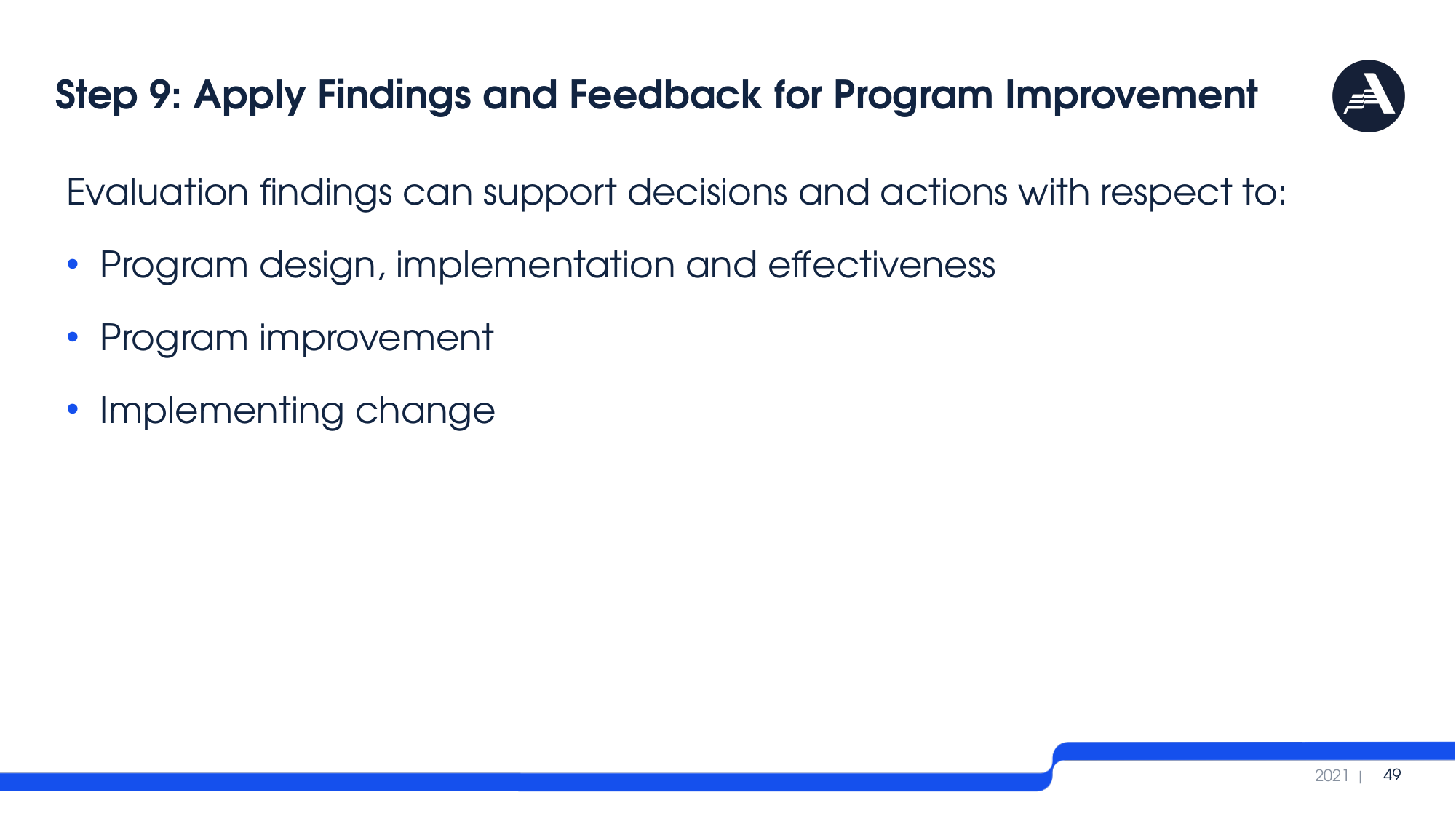

# Step 9: Apply Findings and Feedback for Program Improvement
Evaluation findings can support decisions and actions with respect to:
Program design, implementation and effectiveness
Program improvement
Implementing change

  49
2021  |